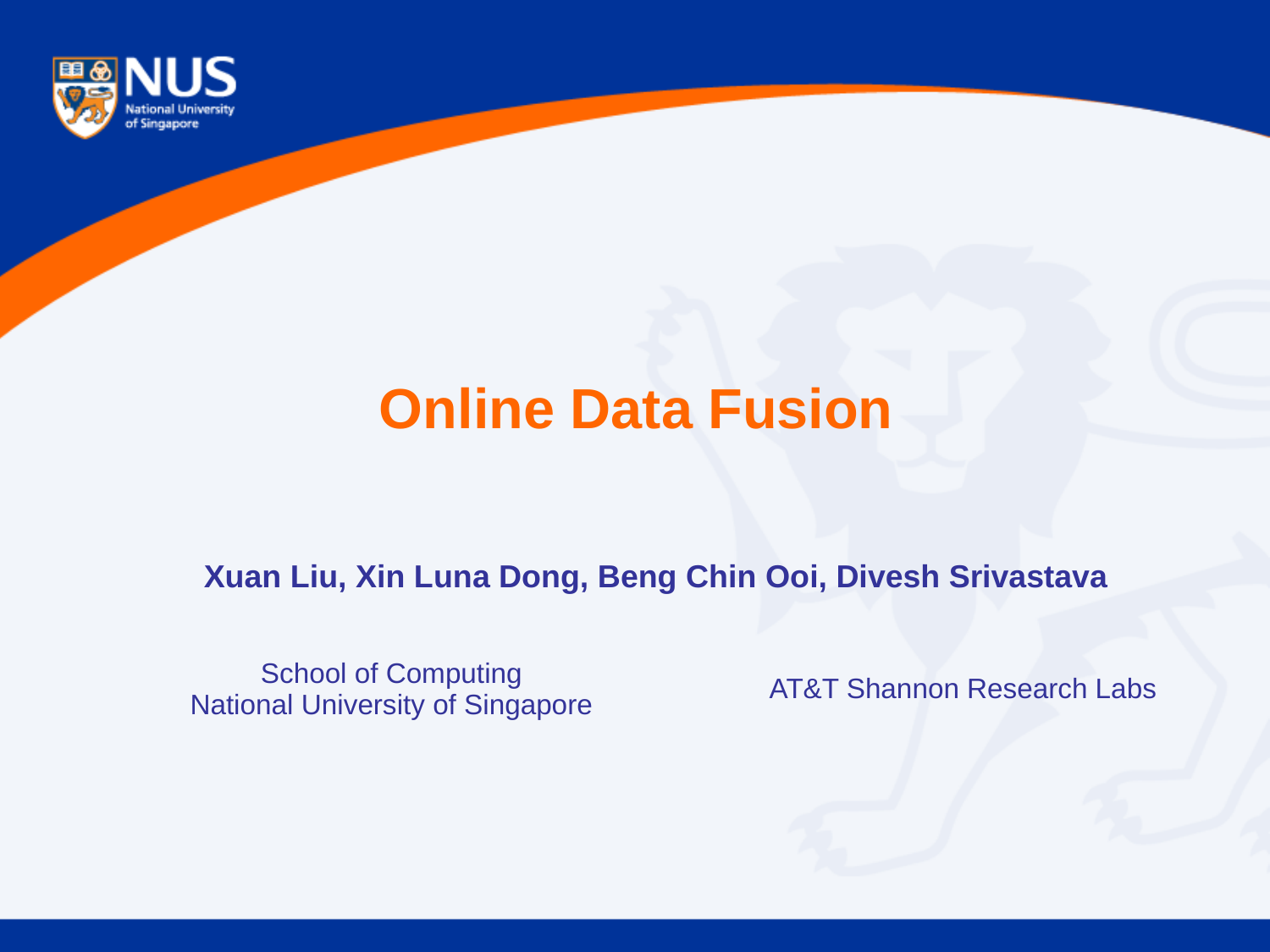

# Online Data Fusion
Xuan Liu, Xin Luna Dong, Beng Chin Ooi, Divesh Srivastava
|  |  |
| --- | --- |
| School of Computing National University of Singapore | AT&T Shannon Research Labs |